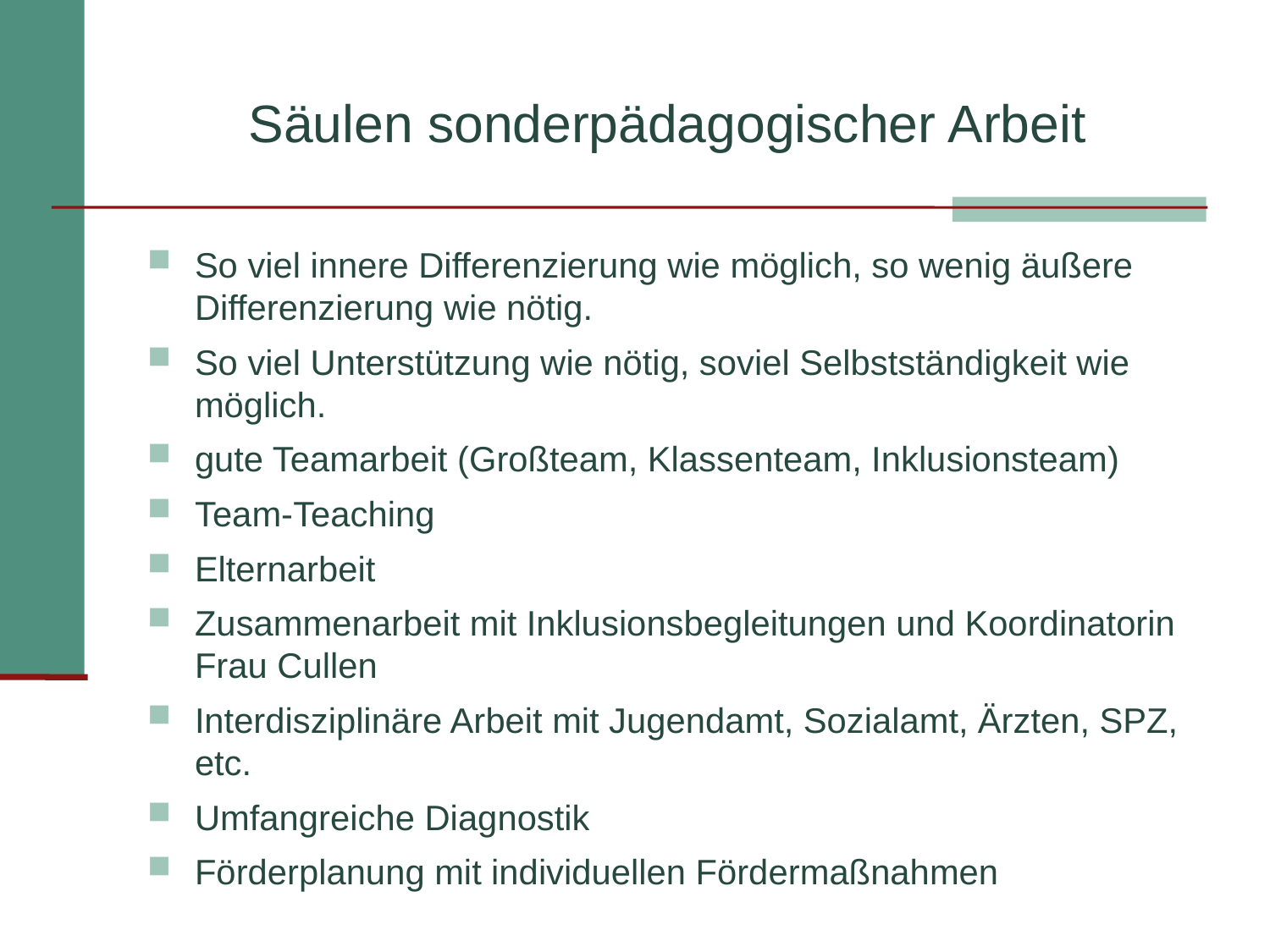

Säulen sonderpädagogischer Arbeit

So viel innere Differenzierung wie möglich, so wenig äußere Differenzierung wie nötig.
So viel Unterstützung wie nötig, soviel Selbstständigkeit wie möglich.
gute Teamarbeit (Großteam, Klassenteam, Inklusionsteam)
Team-Teaching
Elternarbeit
Zusammenarbeit mit Inklusionsbegleitungen und Koordinatorin Frau Cullen
Interdisziplinäre Arbeit mit Jugendamt, Sozialamt, Ärzten, SPZ, etc.
Umfangreiche Diagnostik
Förderplanung mit individuellen Fördermaßnahmen